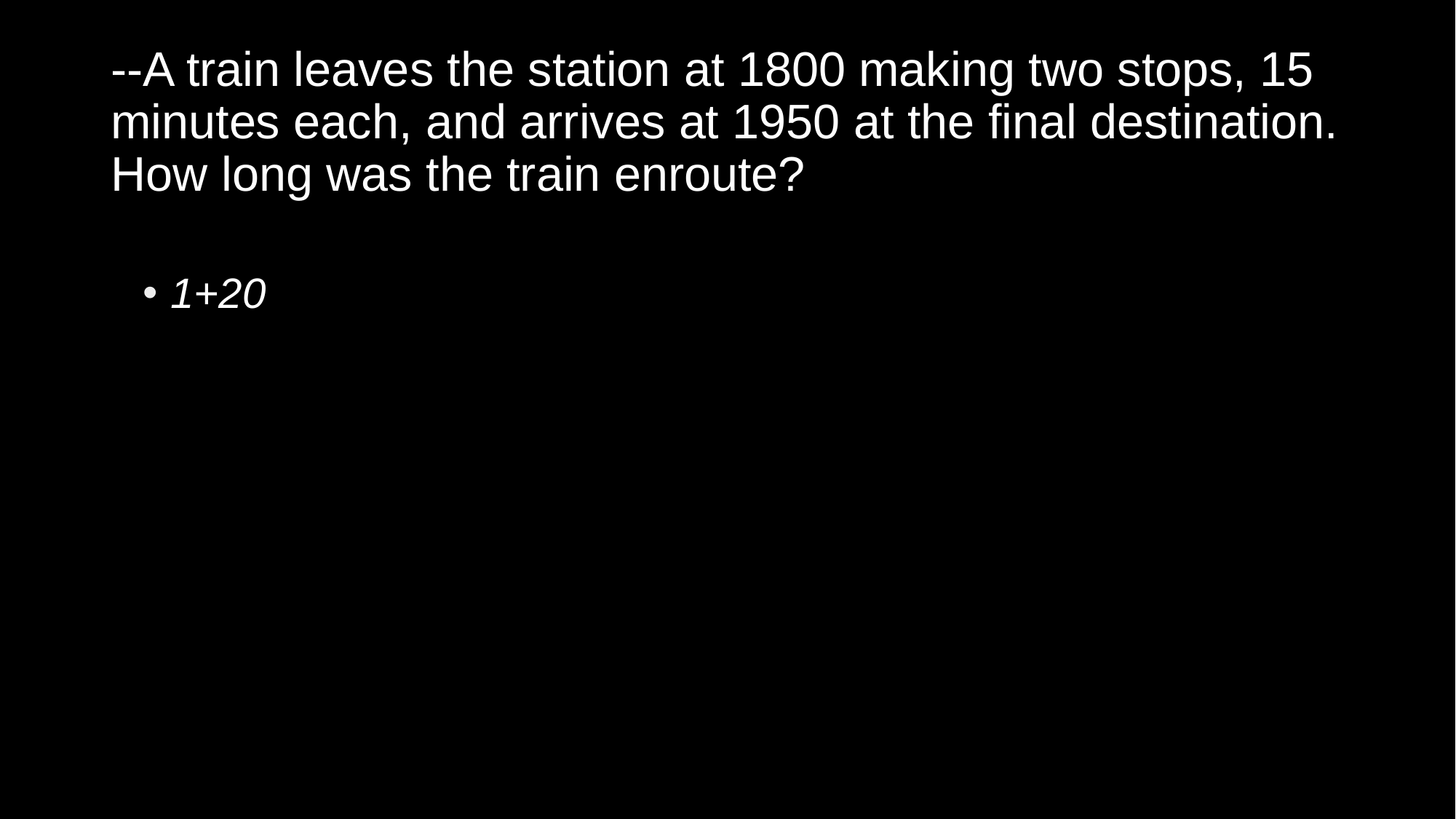

# --A train leaves the station at 1800 making two stops, 15 minutes each, and arrives at 1950 at the final destination. How long was the train enroute?
1+20